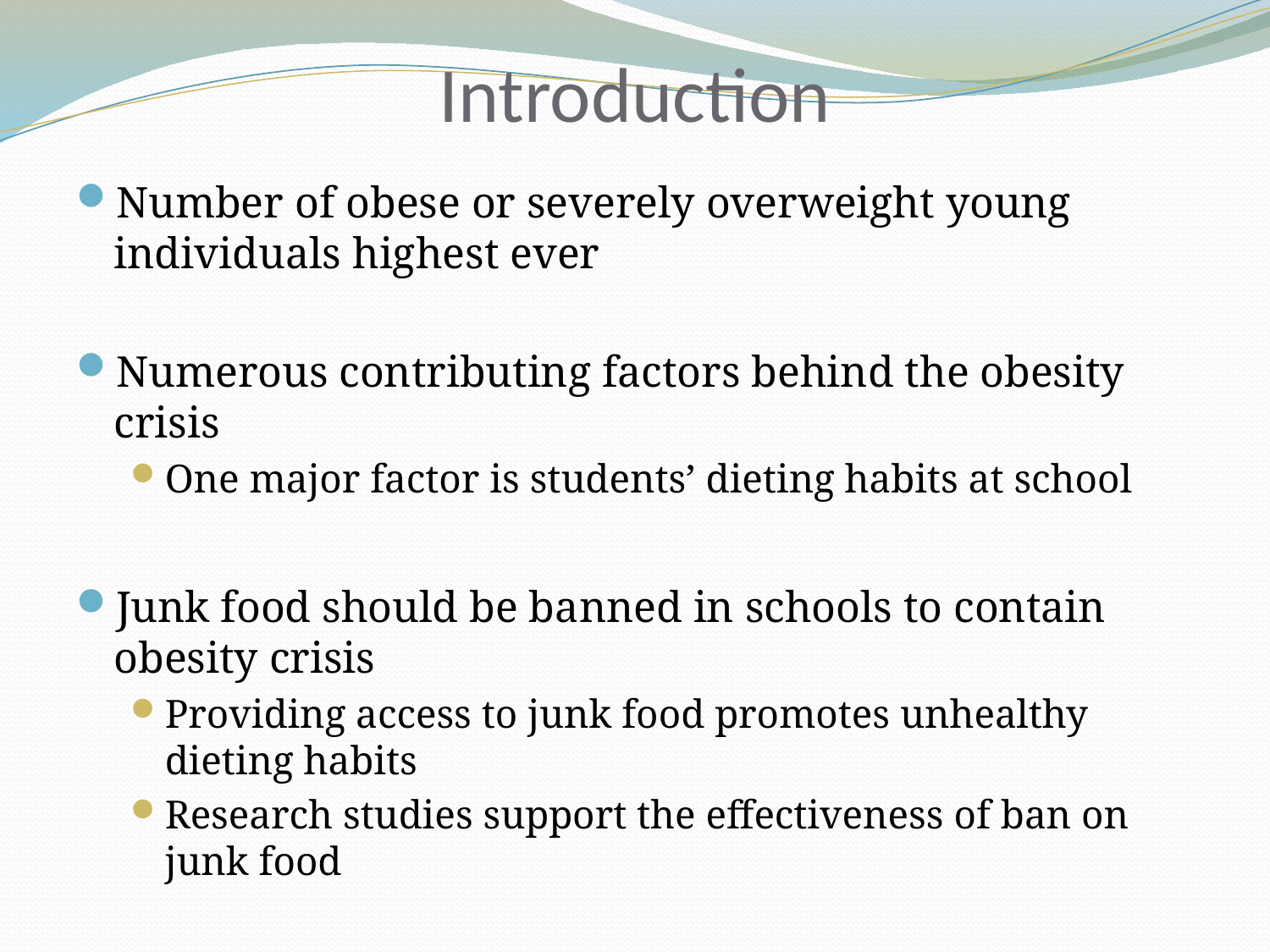

# Introduction
Number of obese or severely overweight young individuals highest ever

Numerous contributing factors behind the obesity crisis
One major factor is students’ dieting habits at school

Junk food should be banned in schools to contain obesity crisis
Providing access to junk food promotes unhealthy dieting habits
Research studies support the effectiveness of ban on junk food